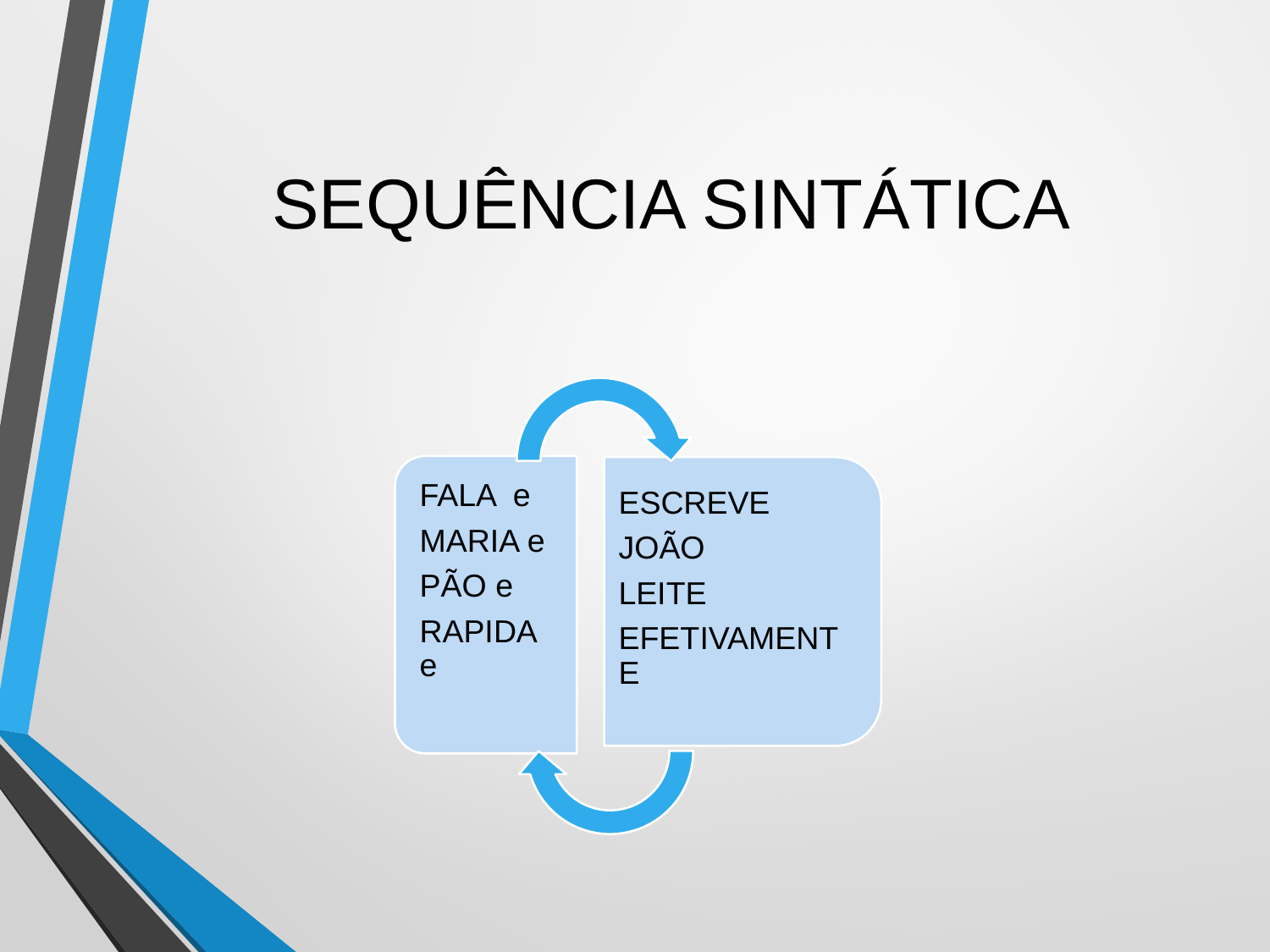

# SEQUÊNCIA SINTÁTICA
FALA  e
MARIA e
PÃO e
RAPIDA e
ESCREVE
JOÃO
LEITE
EFETIVAMENTE